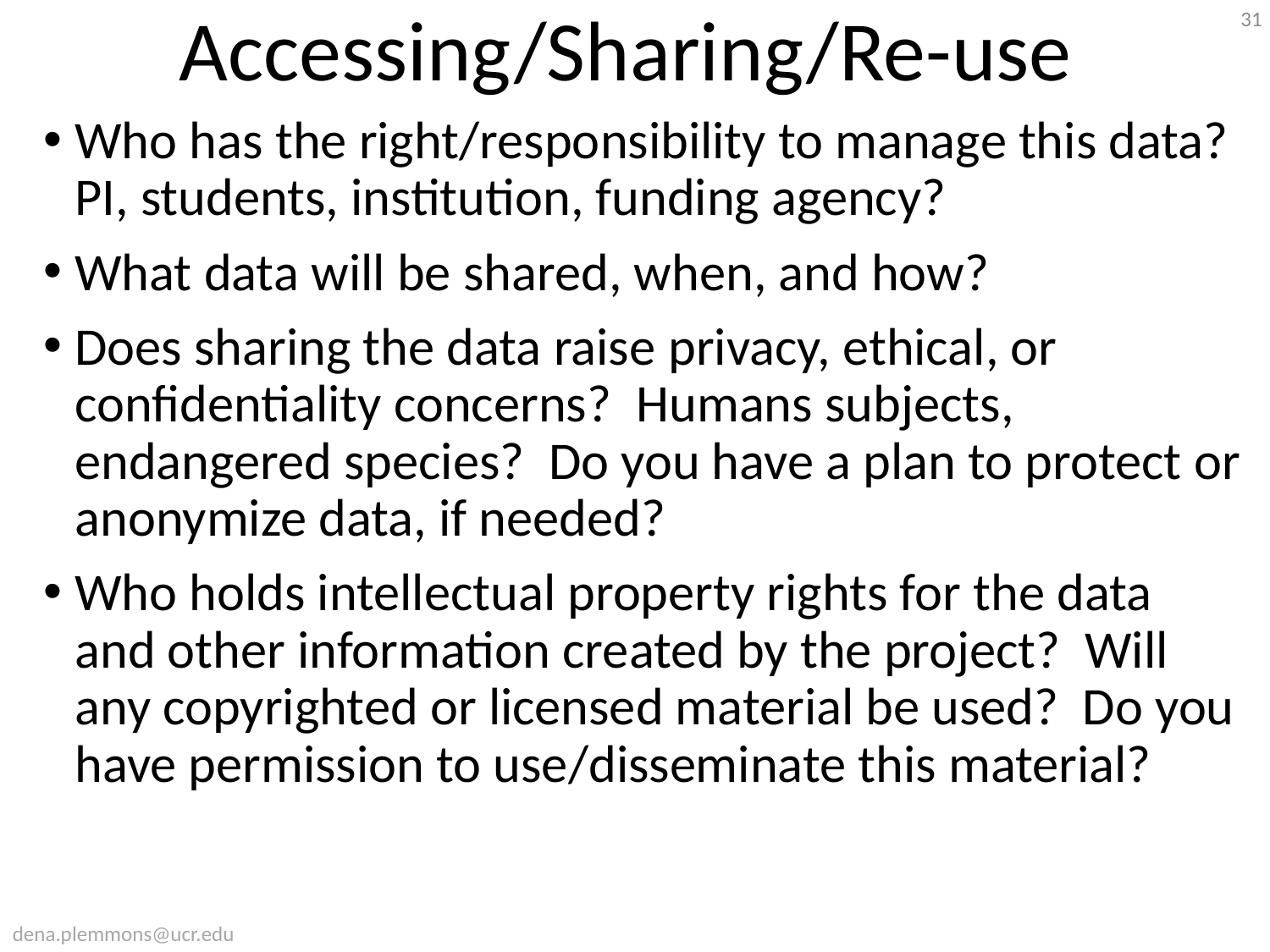

31
Accessing/Sharing/Re-use
Who has the right/responsibility to manage this data?
PI, students, institution, funding agency?
What data will be shared, when, and how?
Does sharing the data raise privacy, ethical, or confidentiality concerns?  Humans subjects, endangered species?  Do you have a plan to protect or anonymize data, if needed?
Who holds intellectual property rights for the data and other information created by the project?  Will any copyrighted or licensed material be used?  Do you have permission to use/disseminate this material?
dena.plemmons@ucr.edu